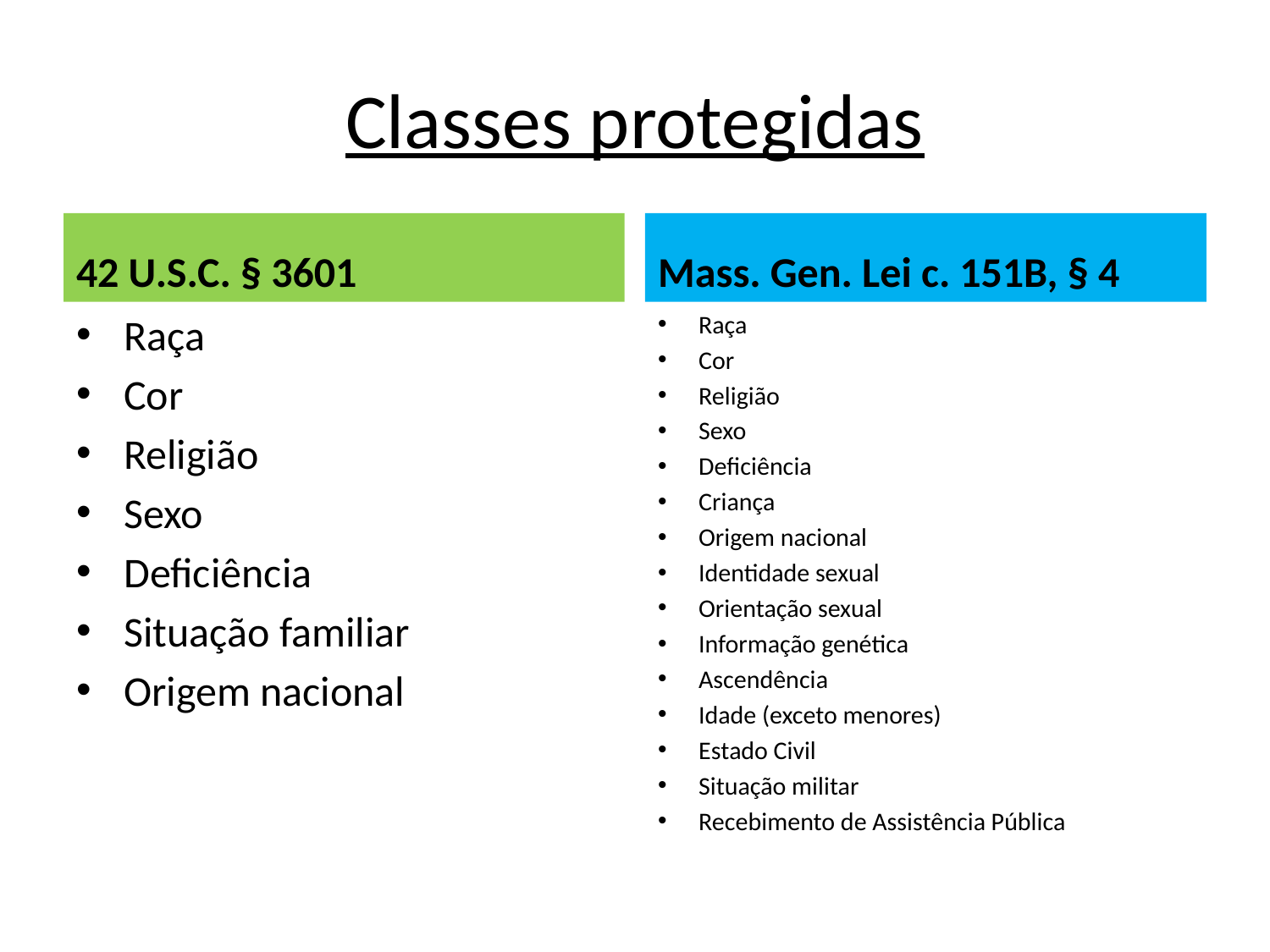

# Classes protegidas
42 U.S.C. § 3601
Mass. Gen. Lei c. 151B, § 4
Raça
Cor
Religião
Sexo
Deficiência
Situação familiar
Origem nacional
Raça
Cor
Religião
Sexo
Deficiência
Criança
Origem nacional
Identidade sexual
Orientação sexual
Informação genética
Ascendência
Idade (exceto menores)
Estado Civil
Situação militar
Recebimento de Assistência Pública